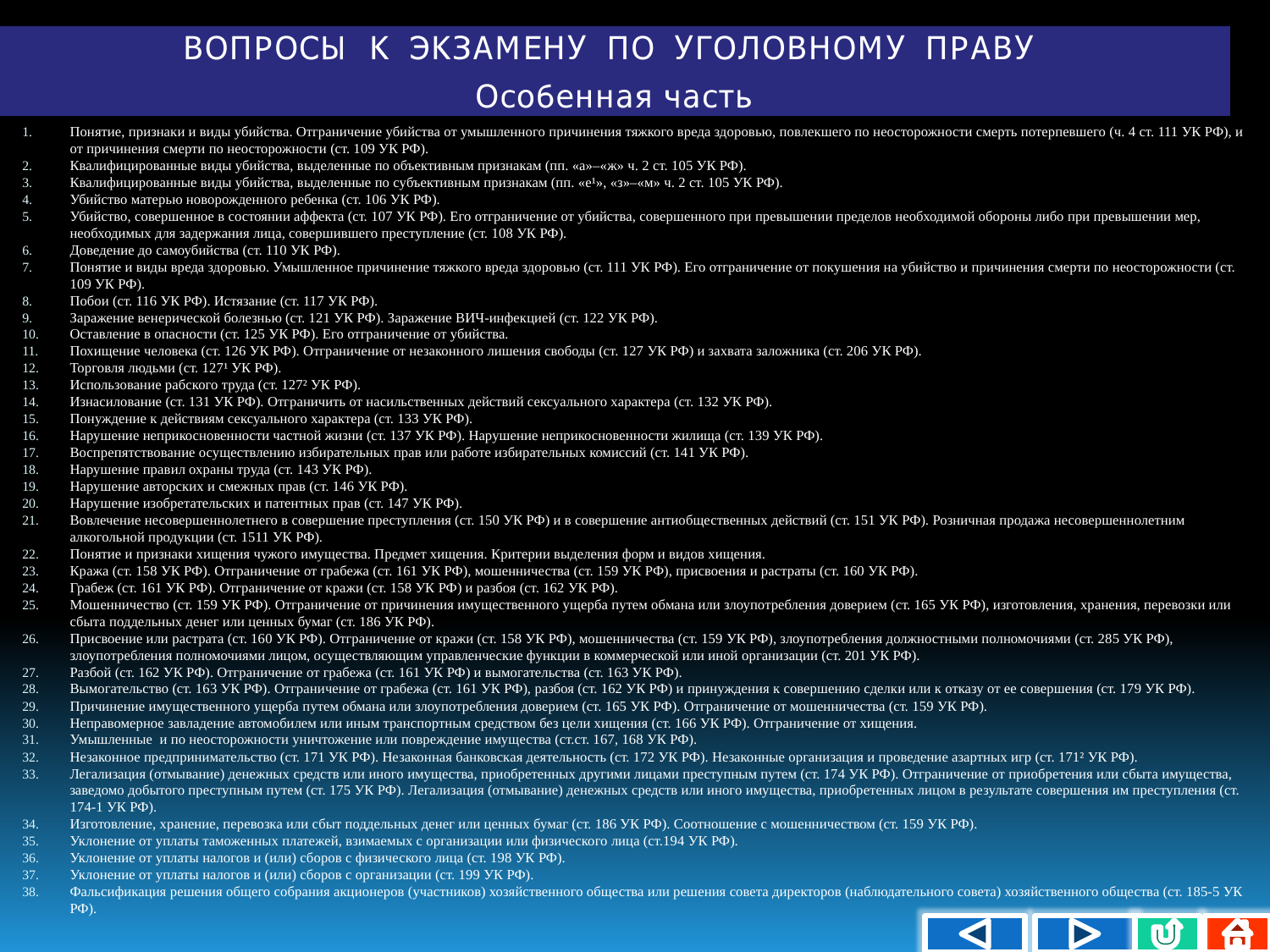

ВОПРОСЫ  К  ЭКЗАМЕНУ  ПО  УГОЛОВНОМУ  ПРАВУ
Особенная часть
Понятие, признаки и виды убийства. Отграничение убийства от умышленного причинения тяжкого вреда здоровью, повлекшего по неосторожности смерть потерпевшего (ч. 4 ст. 111 УК РФ), и от причинения смерти по неосторожности (ст. 109 УК РФ).
Квалифицированные виды убийства, выделенные по объективным признакам (пп. «а»–«ж» ч. 2 ст. 105 УК РФ).
Квалифицированные виды убийства, выделенные по субъективным признакам (пп. «е¹», «з»–«м» ч. 2 ст. 105 УК РФ).
Убийство матерью новорожденного ребенка (ст. 106 УК РФ).
Убийство, совершенное в состоянии аффекта (ст. 107 УК РФ). Его отграничение от убийства, совершенного при превышении пределов необходимой обороны либо при превышении мер, необходимых для задержания лица, совершившего преступление (ст. 108 УК РФ).
Доведение до самоубийства (ст. 110 УК РФ).
Понятие и виды вреда здоровью. Умышленное причинение тяжкого вреда здоровью (ст. 111 УК РФ). Его отграничение от покушения на убийство и причинения смерти по неосторожности (ст. 109 УК РФ).
Побои (ст. 116 УК РФ). Истязание (ст. 117 УК РФ).
Заражение венерической болезнью (ст. 121 УК РФ). Заражение ВИЧ-инфекцией (ст. 122 УК РФ).
Оставление в опасности (ст. 125 УК РФ). Его отграничение от убийства.
Похищение человека (ст. 126 УК РФ). Отграничение от незаконного лишения свободы (ст. 127 УК РФ) и захвата заложника (ст. 206 УК РФ).
Торговля людьми (ст. 127¹ УК РФ).
Использование рабского труда (ст. 127² УК РФ).
Изнасилование (ст. 131 УК РФ). Отграничить от насильственных действий сексуального характера (ст. 132 УК РФ).
Понуждение к действиям сексуального характера (ст. 133 УК РФ).
Нарушение неприкосновенности частной жизни (ст. 137 УК РФ). Нарушение неприкосновенности жилища (ст. 139 УК РФ).
Воспрепятствование осуществлению избирательных прав или работе избирательных комиссий (ст. 141 УК РФ).
Нарушение правил охраны труда (ст. 143 УК РФ).
Нарушение авторских и смежных прав (ст. 146 УК РФ).
Нарушение изобретательских и патентных прав (ст. 147 УК РФ).
Вовлечение несовершеннолетнего в совершение преступления (ст. 150 УК РФ) и в совершение антиобщественных действий (ст. 151 УК РФ). Розничная продажа несовершеннолетним алкогольной продукции (ст. 1511 УК РФ).
Понятие и признаки хищения чужого имущества. Предмет хищения. Критерии выделения форм и видов хищения.
Кража (ст. 158 УК РФ). Отграничение от грабежа (ст. 161 УК РФ), мошенничества (ст. 159 УК РФ), присвоения и растраты (ст. 160 УК РФ).
Грабеж (ст. 161 УК РФ). Отграничение от кражи (ст. 158 УК РФ) и разбоя (ст. 162 УК РФ).
Мошенничество (ст. 159 УК РФ). Отграничение от причинения имущественного ущерба путем обмана или злоупотребления доверием (ст. 165 УК РФ), изготовления, хранения, перевозки или сбыта поддельных денег или ценных бумаг (ст. 186 УК РФ).
Присвоение или растрата (ст. 160 УК РФ). Отграничение от кражи (ст. 158 УК РФ), мошенничества (ст. 159 УК РФ), злоупотребления должностными полномочиями (ст. 285 УК РФ), злоупотребления полномочиями лицом, осуществляющим управленческие функции в коммерческой или иной организации (ст. 201 УК РФ).
Разбой (ст. 162 УК РФ). Отграничение от грабежа (ст. 161 УК РФ) и вымогательства (ст. 163 УК РФ).
Вымогательство (ст. 163 УК РФ). Отграничение от грабежа (ст. 161 УК РФ), разбоя (ст. 162 УК РФ) и принуждения к совершению сделки или к отказу от ее совершения (ст. 179 УК РФ).
Причинение имущественного ущерба путем обмана или злоупотребления доверием (ст. 165 УК РФ). Отграничение от мошенничества (ст. 159 УК РФ).
Неправомерное завладение автомобилем или иным транспортным средством без цели хищения (ст. 166 УК РФ). Отграничение от хищения.
Умышленные  и по неосторожности уничтожение или повреждение имущества (ст.ст. 167, 168 УК РФ).
Незаконное предпринимательство (ст. 171 УК РФ). Незаконная банковская деятельность (ст. 172 УК РФ). Незаконные организация и проведение азартных игр (ст. 171² УК РФ).
Легализация (отмывание) денежных средств или иного имущества, приобретенных другими лицами преступным путем (ст. 174 УК РФ). Отграничение от приобретения или сбыта имущества, заведомо добытого преступным путем (ст. 175 УК РФ). Легализация (отмывание) денежных средств или иного имущества, приобретенных лицом в результате совершения им преступления (ст. 174-1 УК РФ).
Изготовление, хранение, перевозка или сбыт поддельных денег или ценных бумаг (ст. 186 УК РФ). Соотношение с мошенничеством (ст. 159 УК РФ).
Уклонение от уплаты таможенных платежей, взимаемых с организации или физического лица (ст.194 УК РФ).
Уклонение от уплаты налогов и (или) сборов с физического лица (ст. 198 УК РФ).
Уклонение от уплаты налогов и (или) сборов с организации (ст. 199 УК РФ).
Фальсификация решения общего собрания акционеров (участников) хозяйственного общества или решения совета директоров (наблюдательного совета) хозяйственного общества (ст. 185-5 УК РФ).